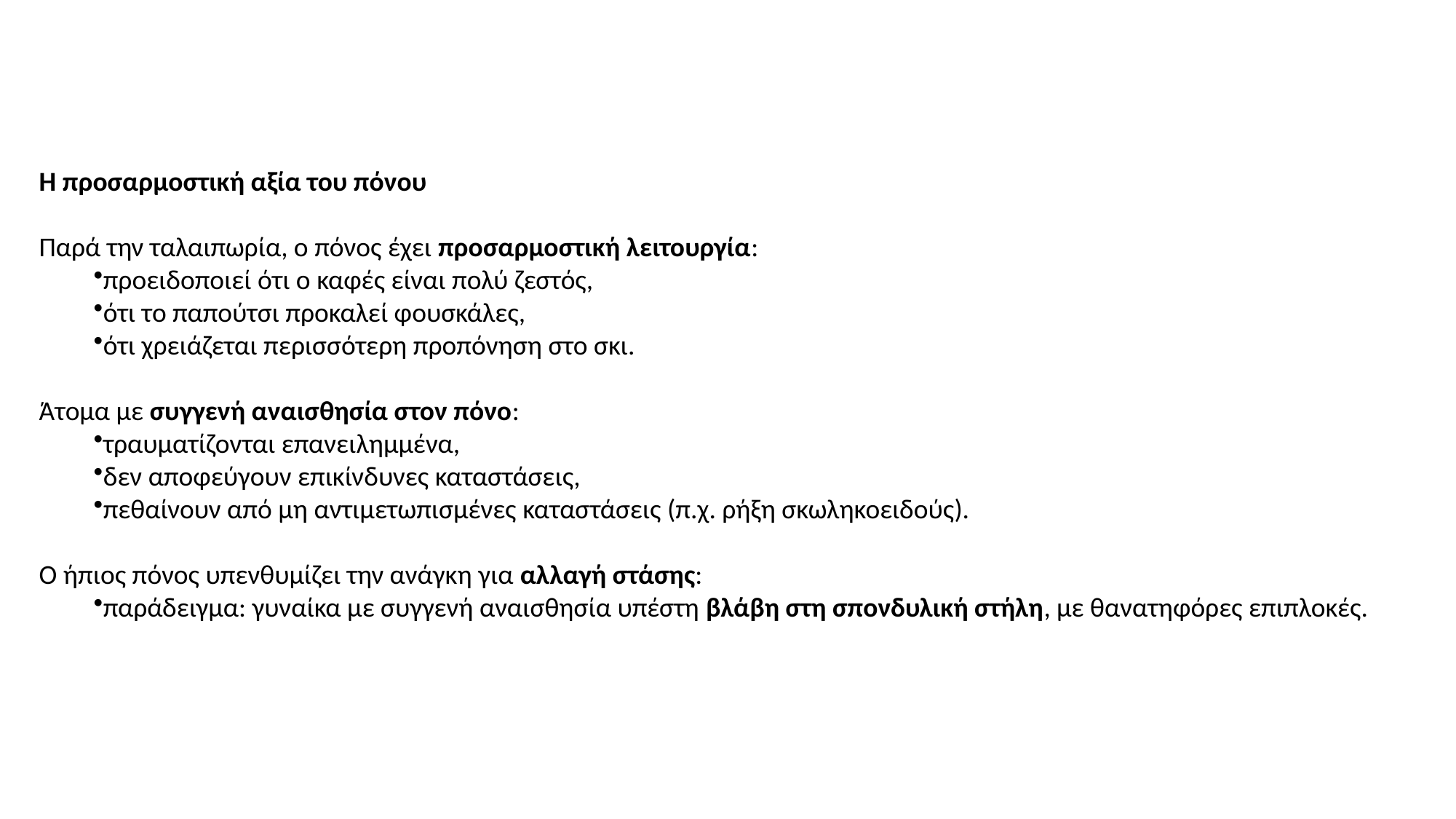

Η προσαρμοστική αξία του πόνου

Παρά την ταλαιπωρία, ο πόνος έχει προσαρμοστική λειτουργία:
προειδοποιεί ότι ο καφές είναι πολύ ζεστός,
ότι το παπούτσι προκαλεί φουσκάλες,
ότι χρειάζεται περισσότερη προπόνηση στο σκι.

Άτομα με συγγενή αναισθησία στον πόνο:
τραυματίζονται επανειλημμένα,
δεν αποφεύγουν επικίνδυνες καταστάσεις,
πεθαίνουν από μη αντιμετωπισμένες καταστάσεις (π.χ. ρήξη σκωληκοειδούς).

Ο ήπιος πόνος υπενθυμίζει την ανάγκη για αλλαγή στάσης:
παράδειγμα: γυναίκα με συγγενή αναισθησία υπέστη βλάβη στη σπονδυλική στήλη, με θανατηφόρες επιπλοκές.